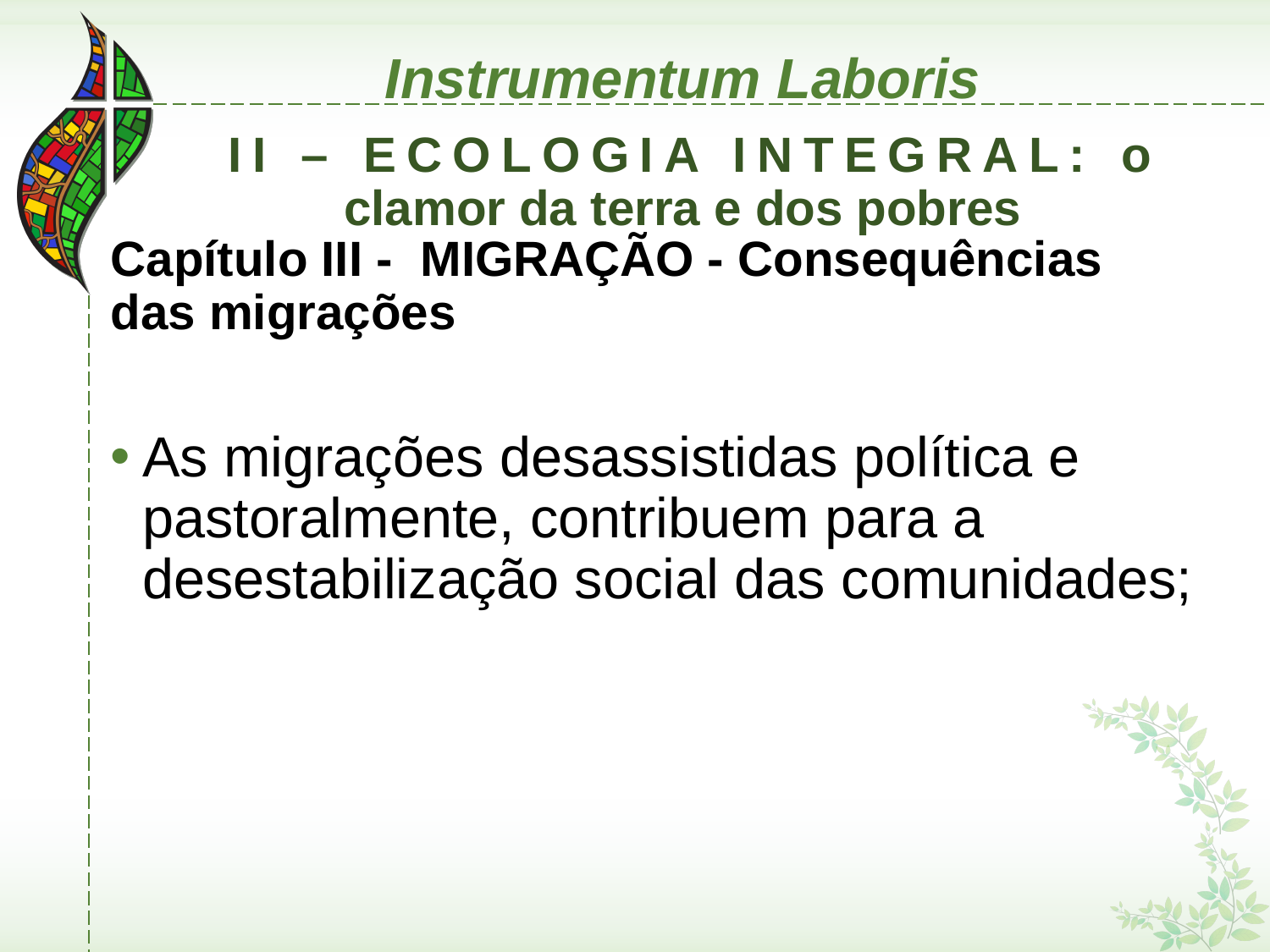

# Instrumentum Laboris
 II – ECOLOGIA INTEGRAL: o clamor da terra e dos pobres
Capítulo III -  MIGRAÇÃO - Consequências das migrações

As migrações desassistidas política e pastoralmente, contribuem para a desestabilização social das comunidades;